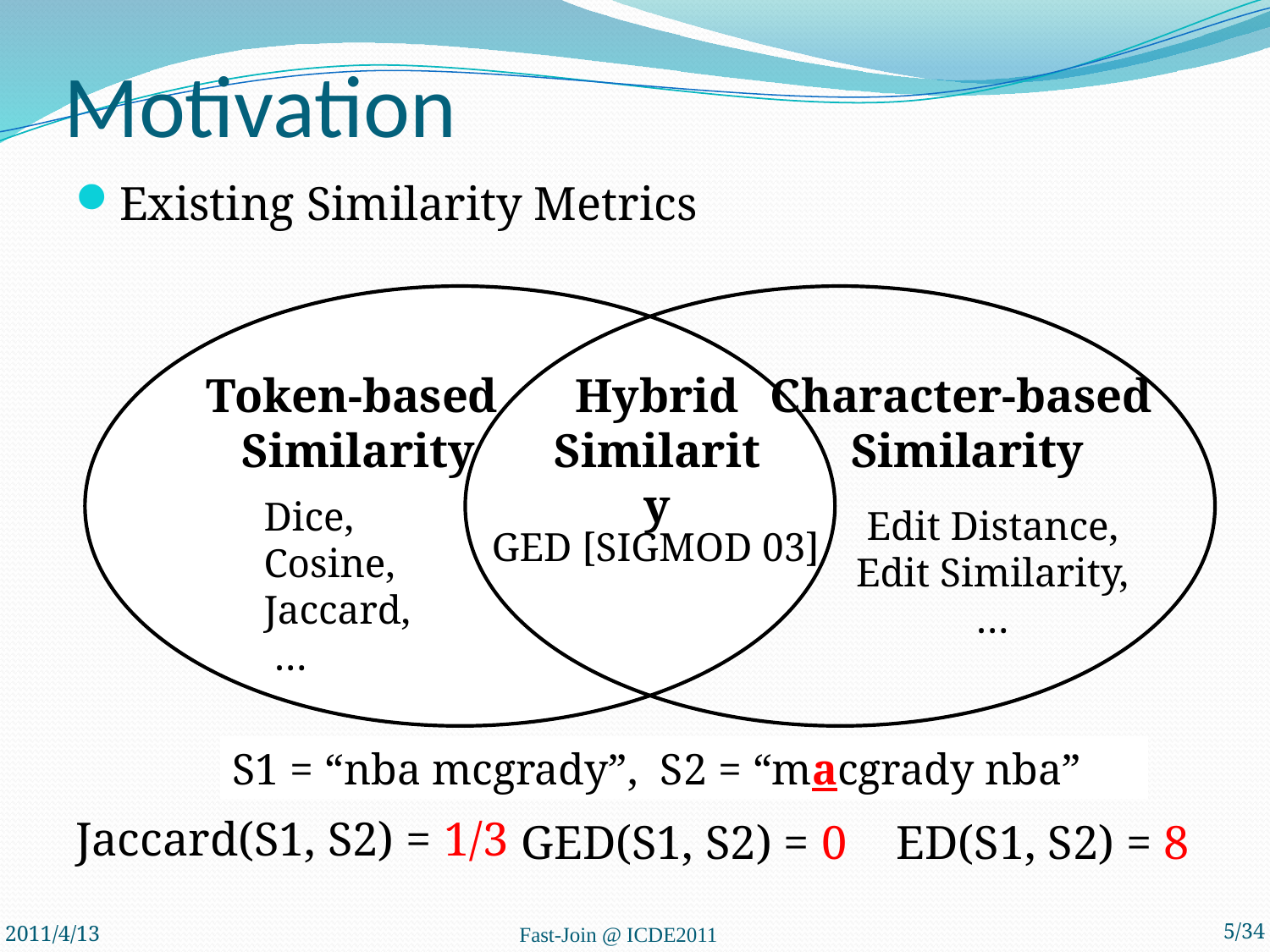

# Motivation
Existing Similarity Metrics

Token-based
Similarity
Hybrid Similarity
Character-based
Similarity
Dice,
Cosine,
Jaccard,
 …
Edit Distance,
Edit Similarity,
…
GED [SIGMOD 03]
S1 = “nba mcgrady”,  S2 = “macgrady nba”
Jaccard(S1, S2) = 1/3
GED(S1, S2) = 0
ED(S1, S2) = 8
2011/4/13
Fast-Join @ ICDE2011
5/34